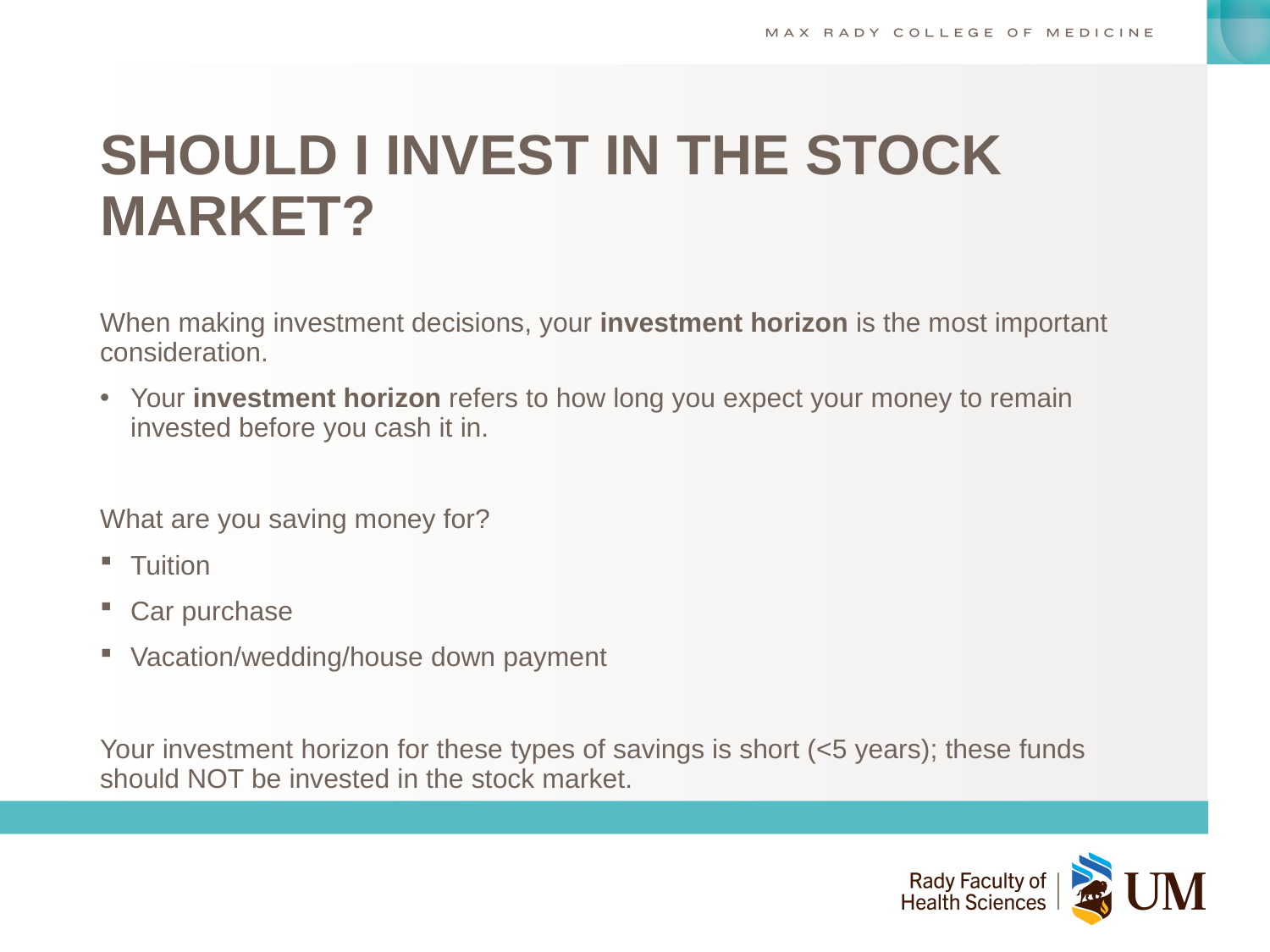

# SHOULD I INVEST IN THE STOCK MARKET?

When making investment decisions, your investment horizon is the most important consideration.
Your investment horizon refers to how long you expect your money to remain invested before you cash it in.

What are you saving money for?
Tuition
Car purchase
Vacation/wedding/house down payment

Your investment horizon for these types of savings is short (<5 years); these funds should NOT be invested in the stock market.